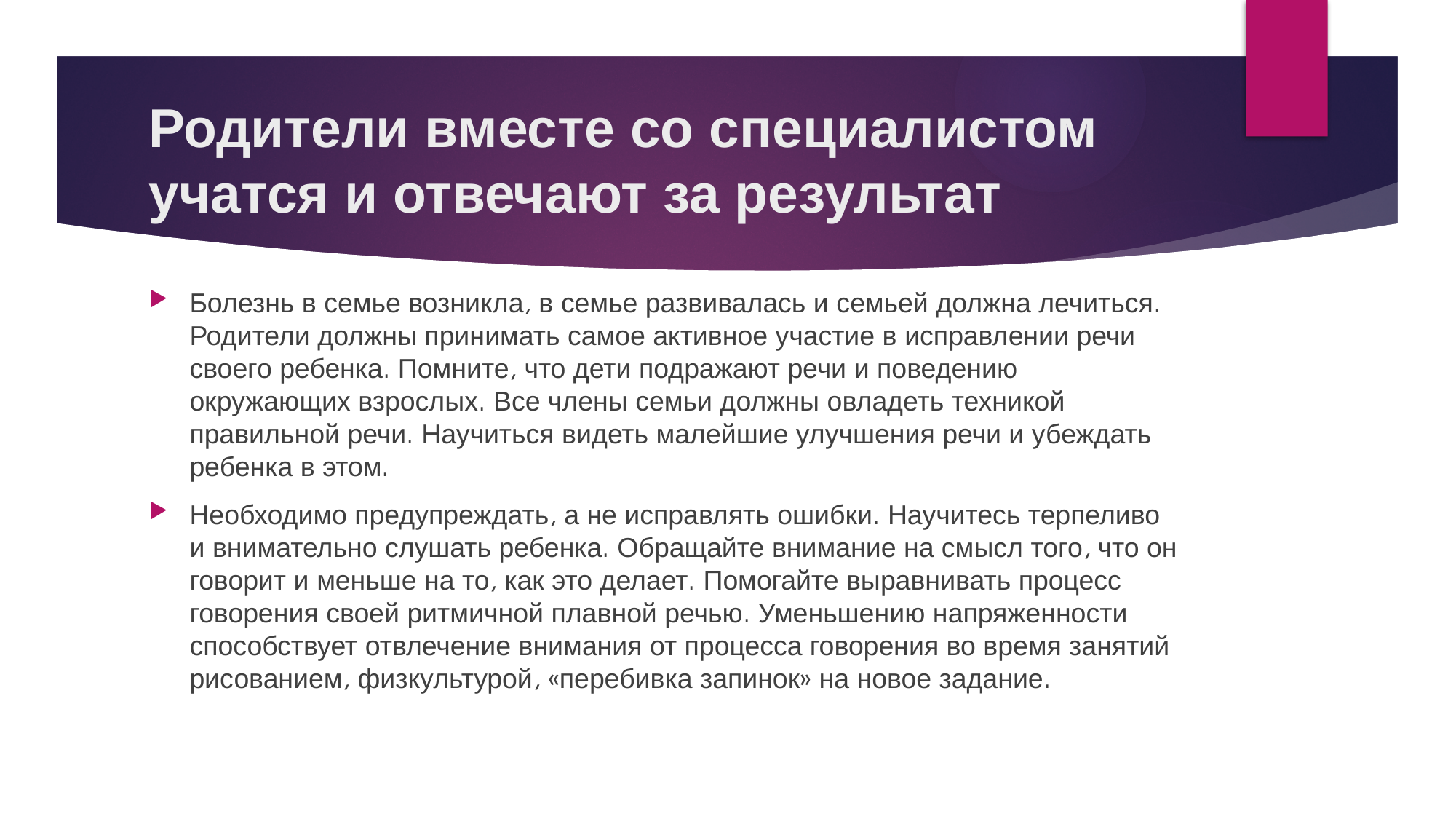

# Родители вместе со специалистом учатся и отвечают за результат
Болезнь в семье возникла, в семье развивалась и семьей должна лечиться. Родители должны принимать самое активное участие в исправлении речи своего ребенка. Помните, что дети подражают речи и поведению окружающих взрослых. Все члены семьи должны овладеть техникой правильной речи. Научиться видеть малейшие улучшения речи и убеждать ребенка в этом.
Необходимо предупреждать, а не исправлять ошибки. Научитесь терпеливо и внимательно слушать ребенка. Обращайте внимание на смысл того, что он говорит и меньше на то, как это делает. Помогайте выравнивать процесс говорения своей ритмичной плавной речью. Уменьшению напряженности способствует отвлечение внимания от процесса говорения во время занятий рисованием, физкультурой, «перебивка запинок» на новое задание.